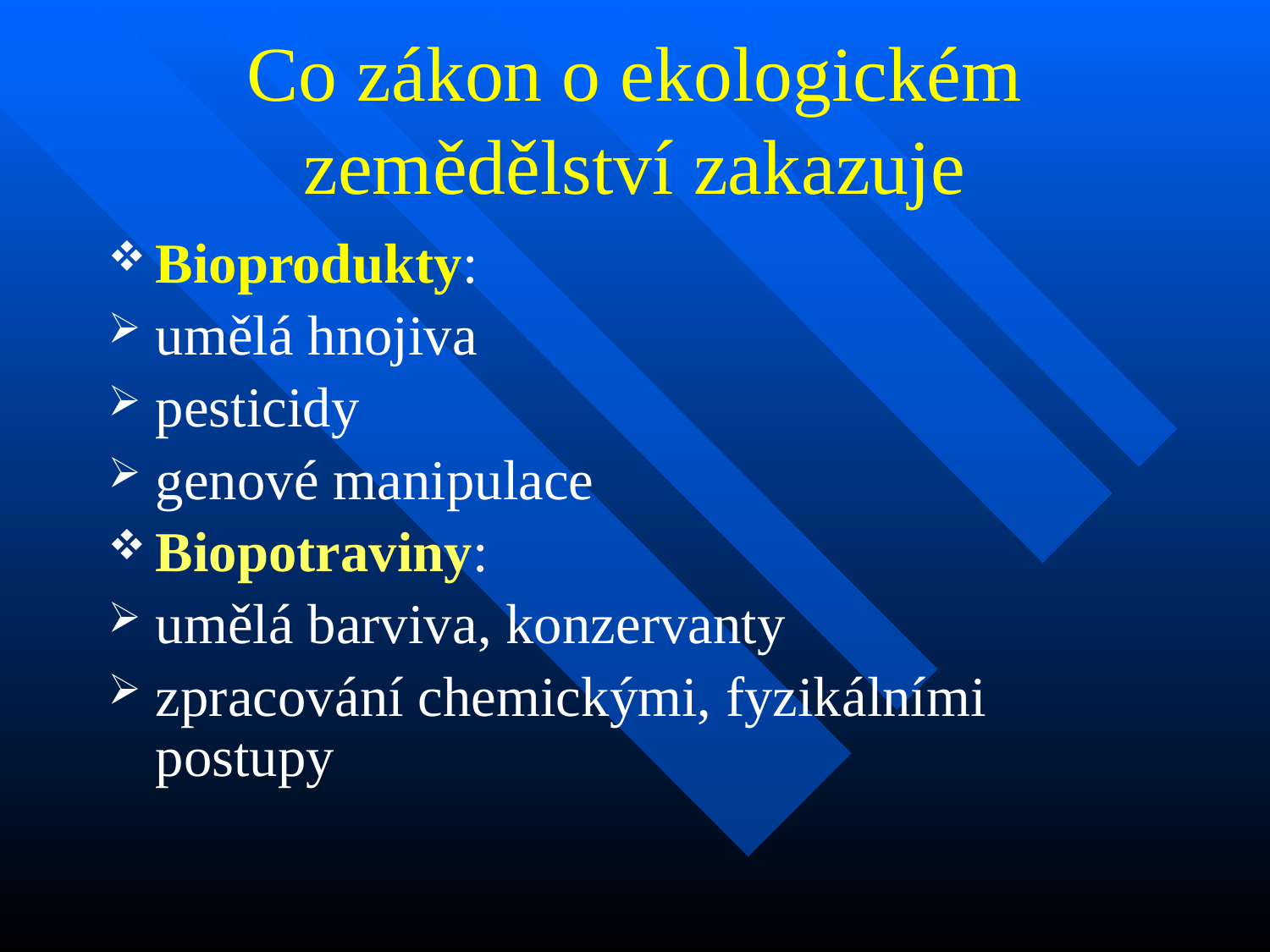

# Co zákon o ekologickém zemědělství zakazuje
Bioprodukty:
umělá hnojiva
pesticidy
genové manipulace
Biopotraviny:
umělá barviva, konzervanty
zpracování chemickými, fyzikálními postupy